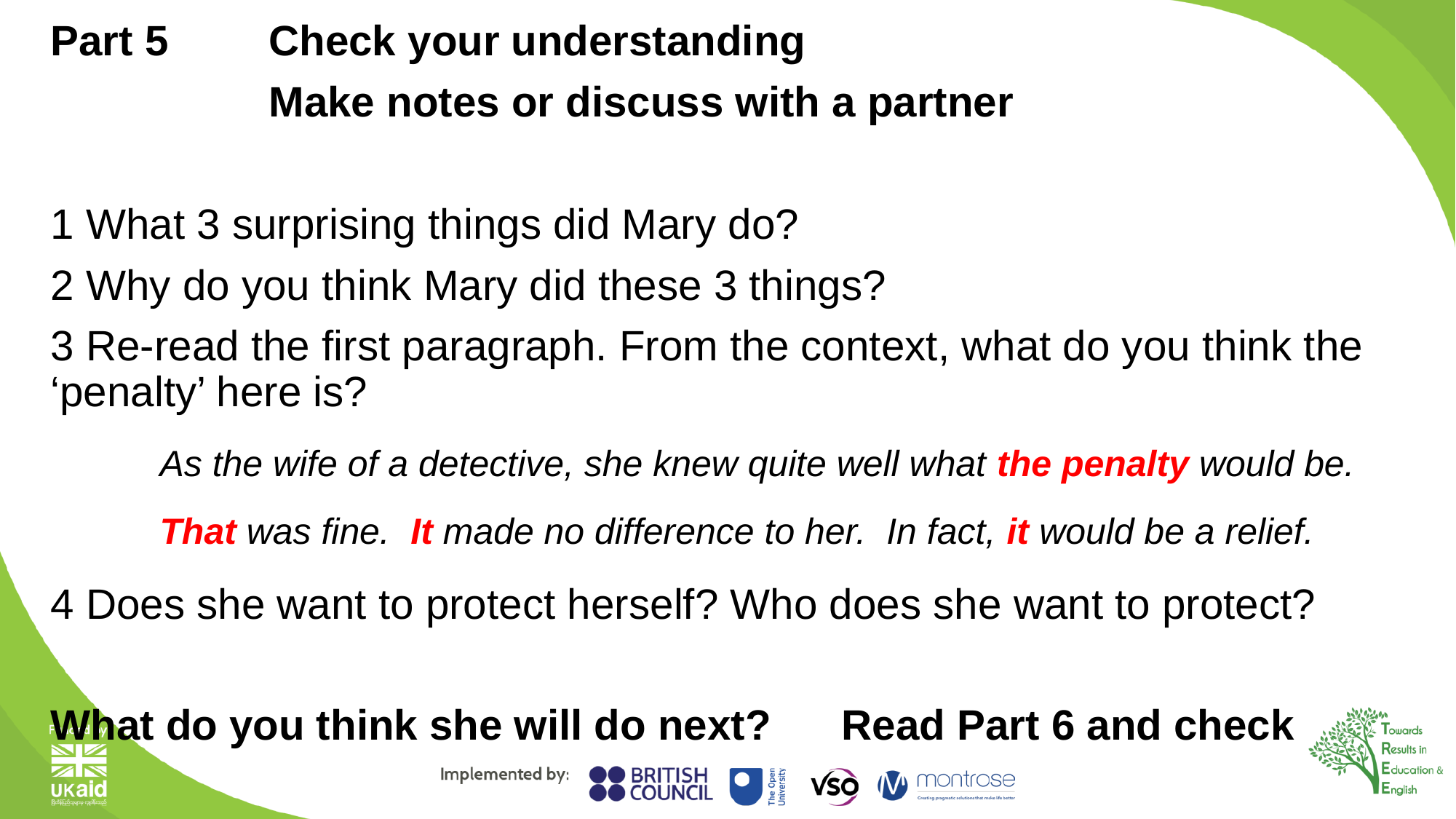

Part 5	Check your understanding
		Make notes or discuss with a partner

1 What 3 surprising things did Mary do?
2 Why do you think Mary did these 3 things?
3 Re-read the first paragraph. From the context, what do you think the ‘penalty’ here is?
	As the wife of a detective, she knew quite well what the penalty would be.
 	That was fine.  It made no difference to her.  In fact, it would be a relief.
4 Does she want to protect herself? Who does she want to protect?

What do you think she will do next?      Read Part 6 and check